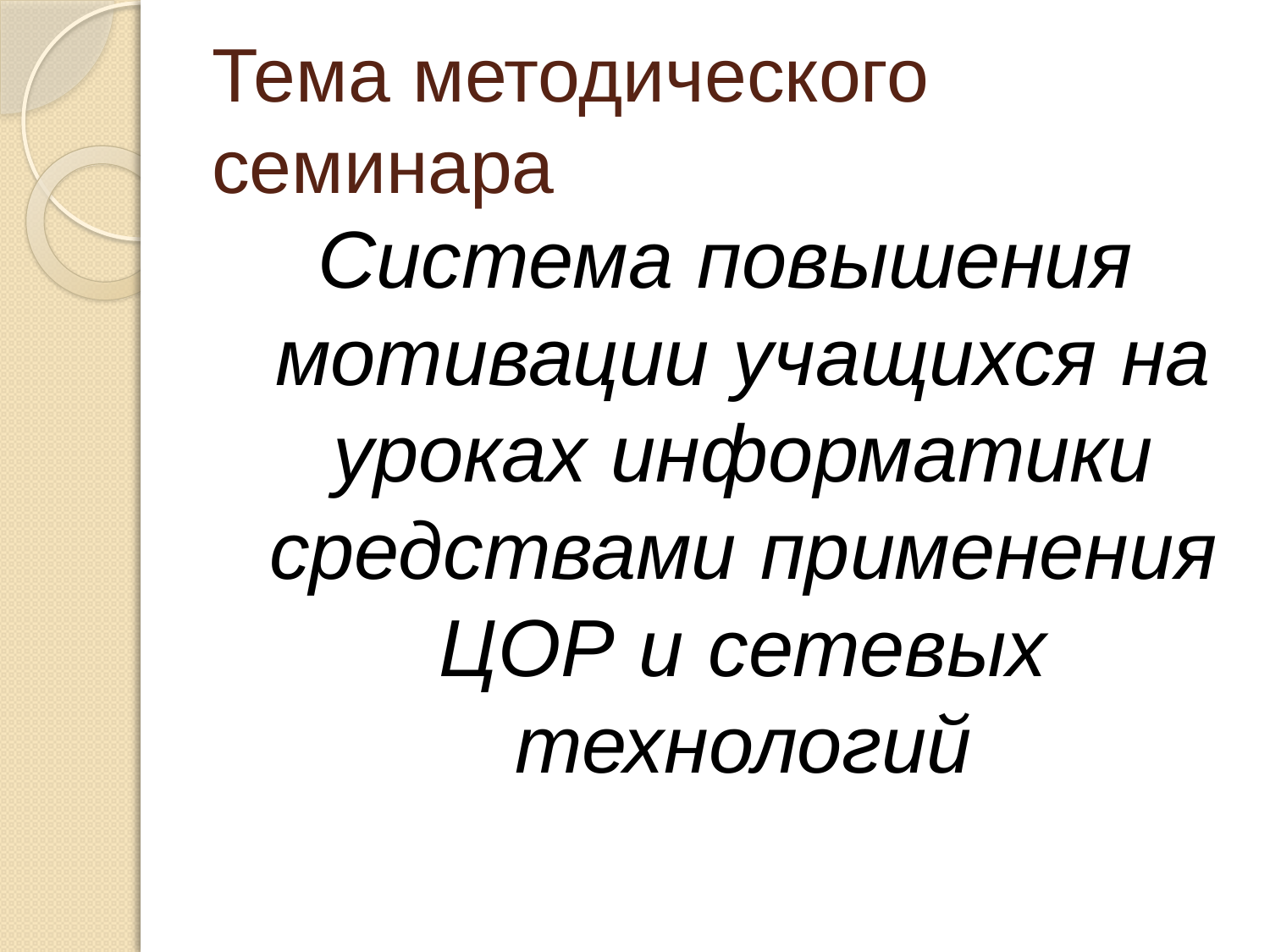

# Тема методического семинара
Система повышения мотивации учащихся на уроках информатики средствами применения ЦОР и сетевых технологий